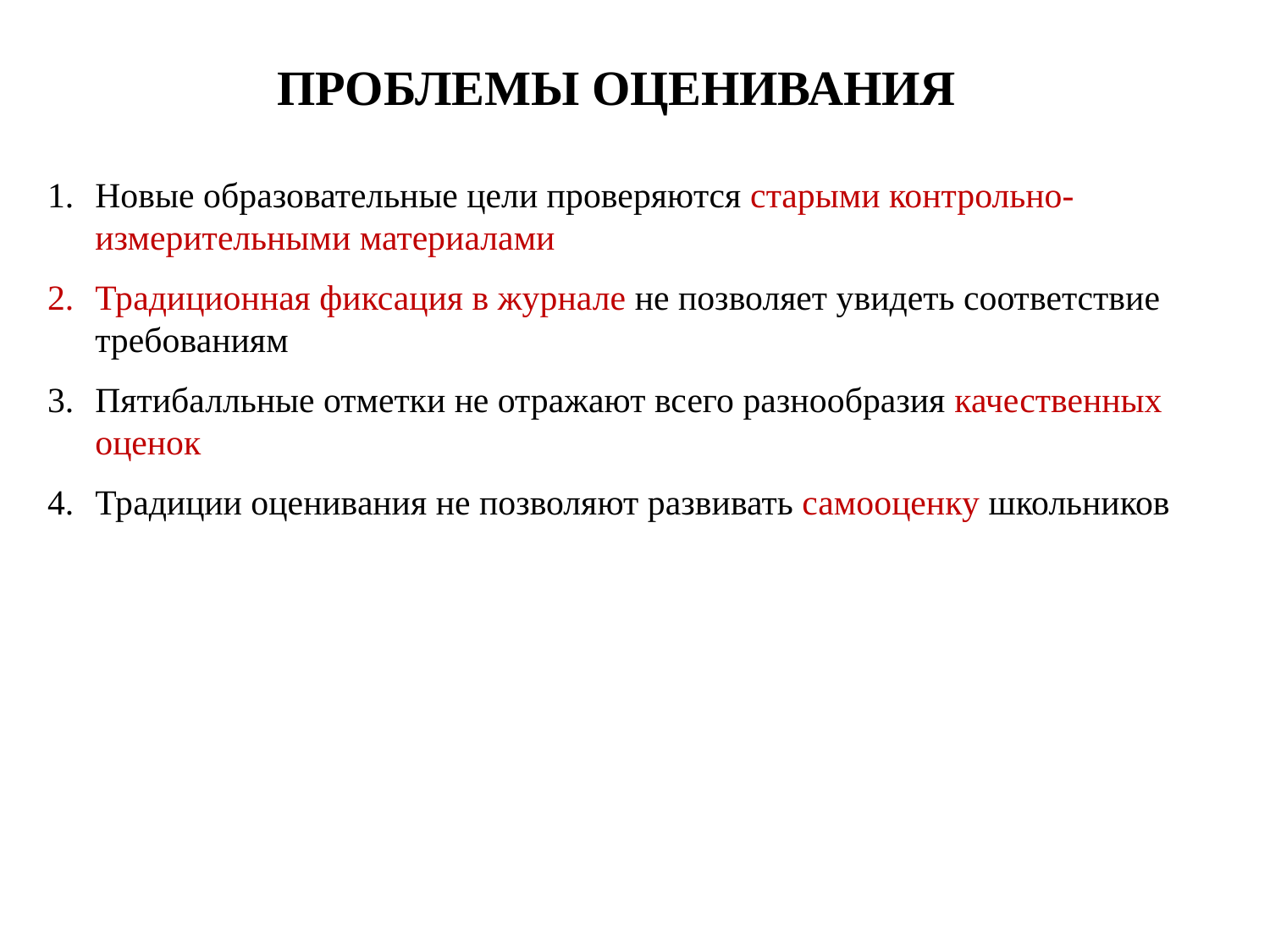

# ПРОБЛЕМЫ ОЦЕНИВАНИЯ
Новые образовательные цели проверяются старыми контрольно- измерительными материалами
Традиционная фиксация в журнале не позволяет увидеть соответствие требованиям
Пятибалльные отметки не отражают всего разнообразия качественных оценок
Традиции оценивания не позволяют развивать самооценку школьников